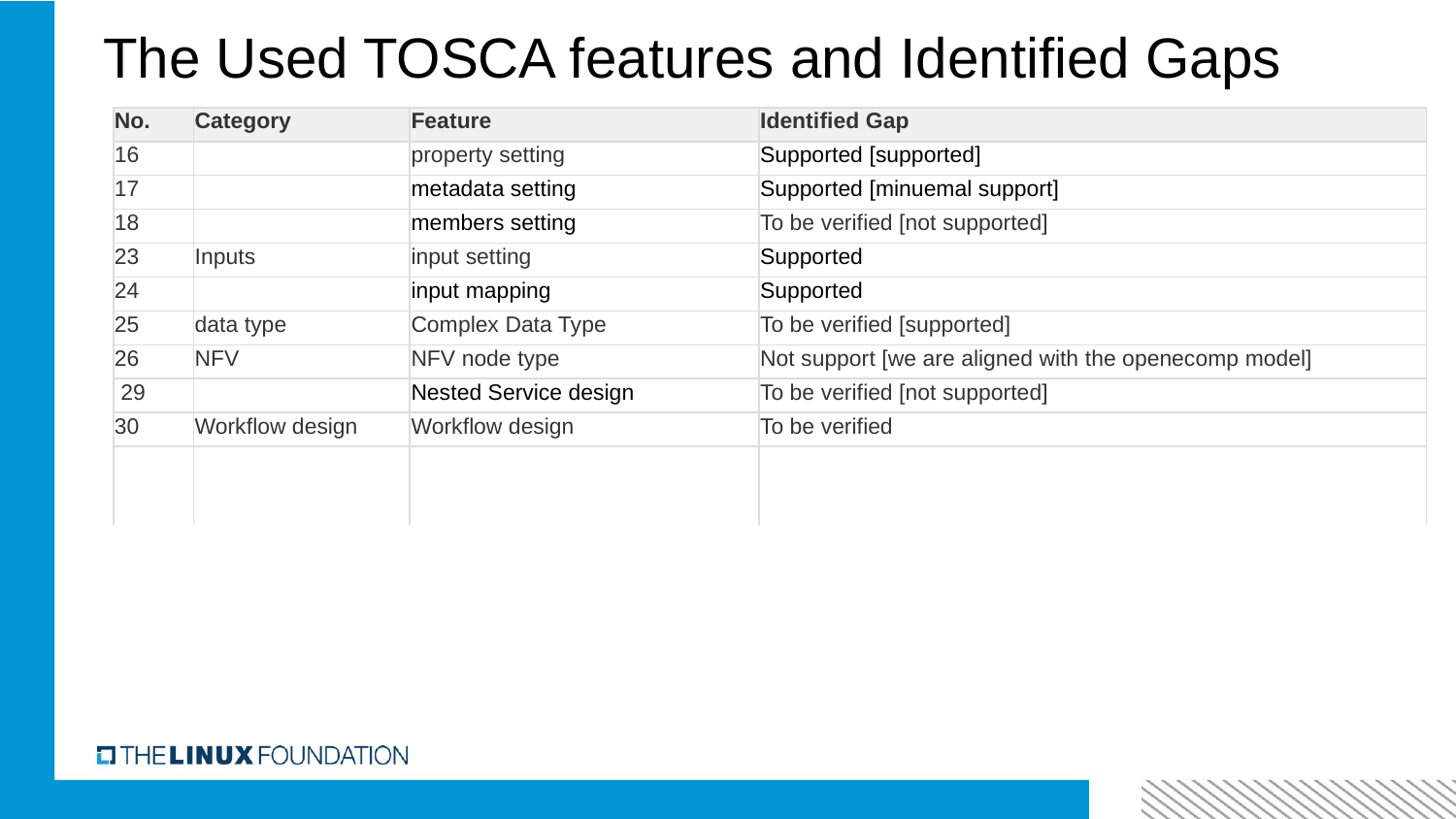

The Used TOSCA features and Identified Gaps
| No. | Category | Feature | Identified Gap |
| --- | --- | --- | --- |
| 16 |  | property setting | Supported [supported] |
| 17 |  | metadata setting | Supported [minuemal support] |
| 18 |  | members setting | To be verified [not supported] |
| 23 | Inputs | input setting | Supported |
| 24 |  | input mapping | Supported |
| 25 | data type | Complex Data Type | To be verified [supported] |
| 26 | NFV | NFV node type | Not support [we are aligned with the openecomp model] |
| 29 |  | Nested Service design | To be verified [not supported] |
| 30 | Workflow design | Workflow design | To be verified |
|  |  |  |  |
|  |  |  |  |